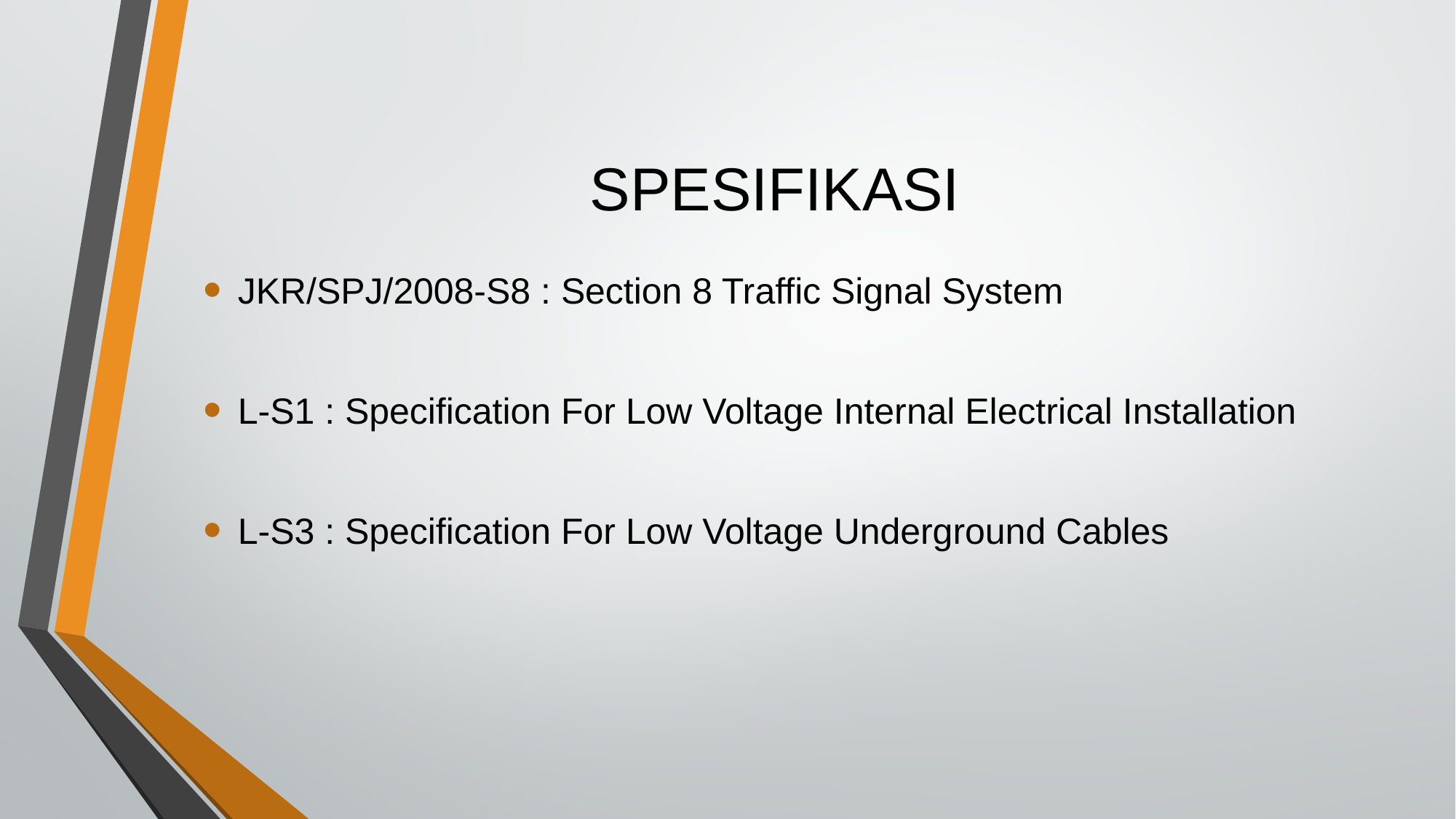

# SPESIFIKASI
JKR/SPJ/2008-S8 : Section 8 Traffic Signal System

L-S1 : Specification For Low Voltage Internal Electrical Installation

L-S3 : Specification For Low Voltage Underground Cables